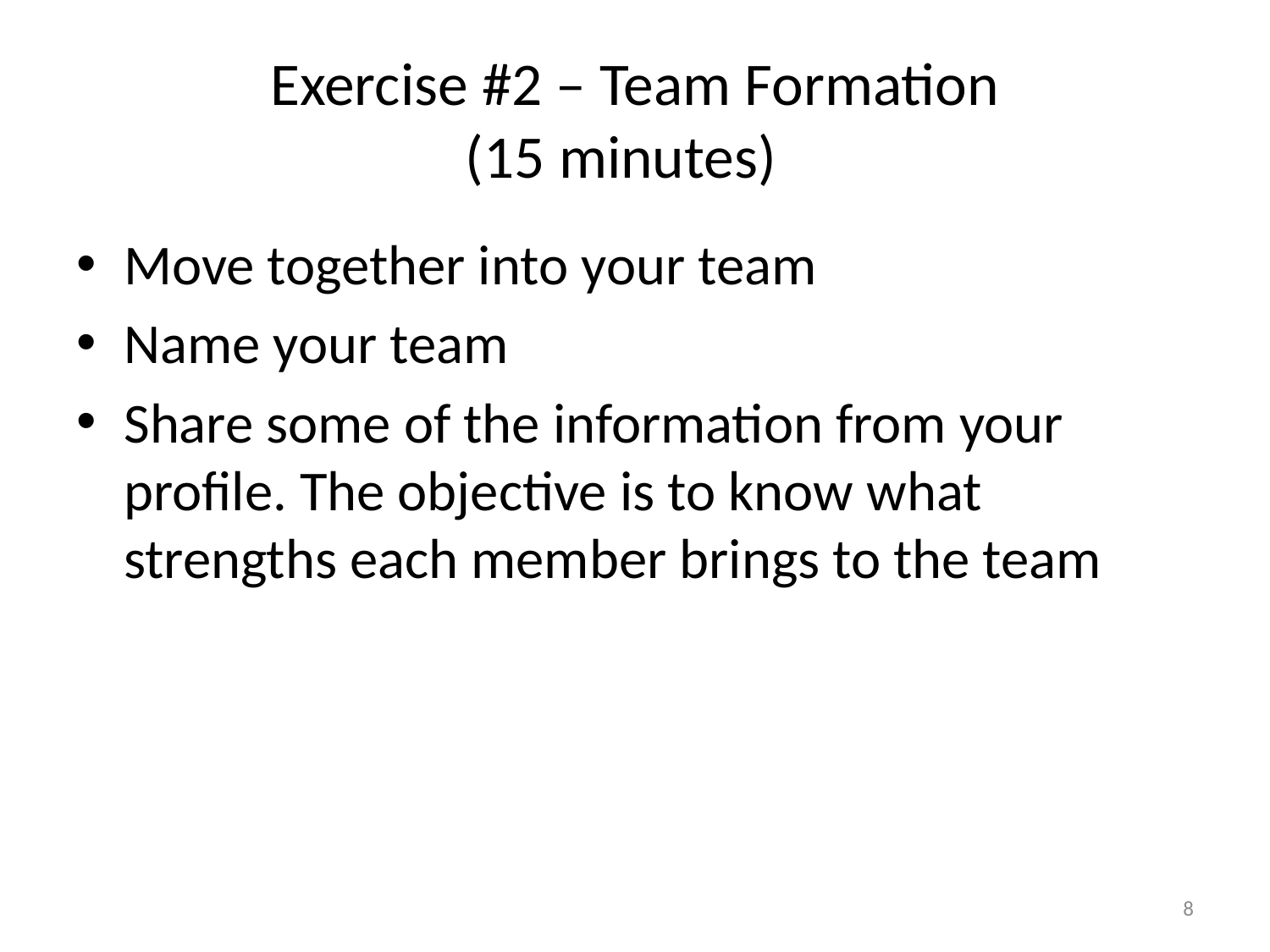

# Exercise #2 – Team Formation (15 minutes)
Move together into your team
Name your team
Share some of the information from your profile. The objective is to know what strengths each member brings to the team
8